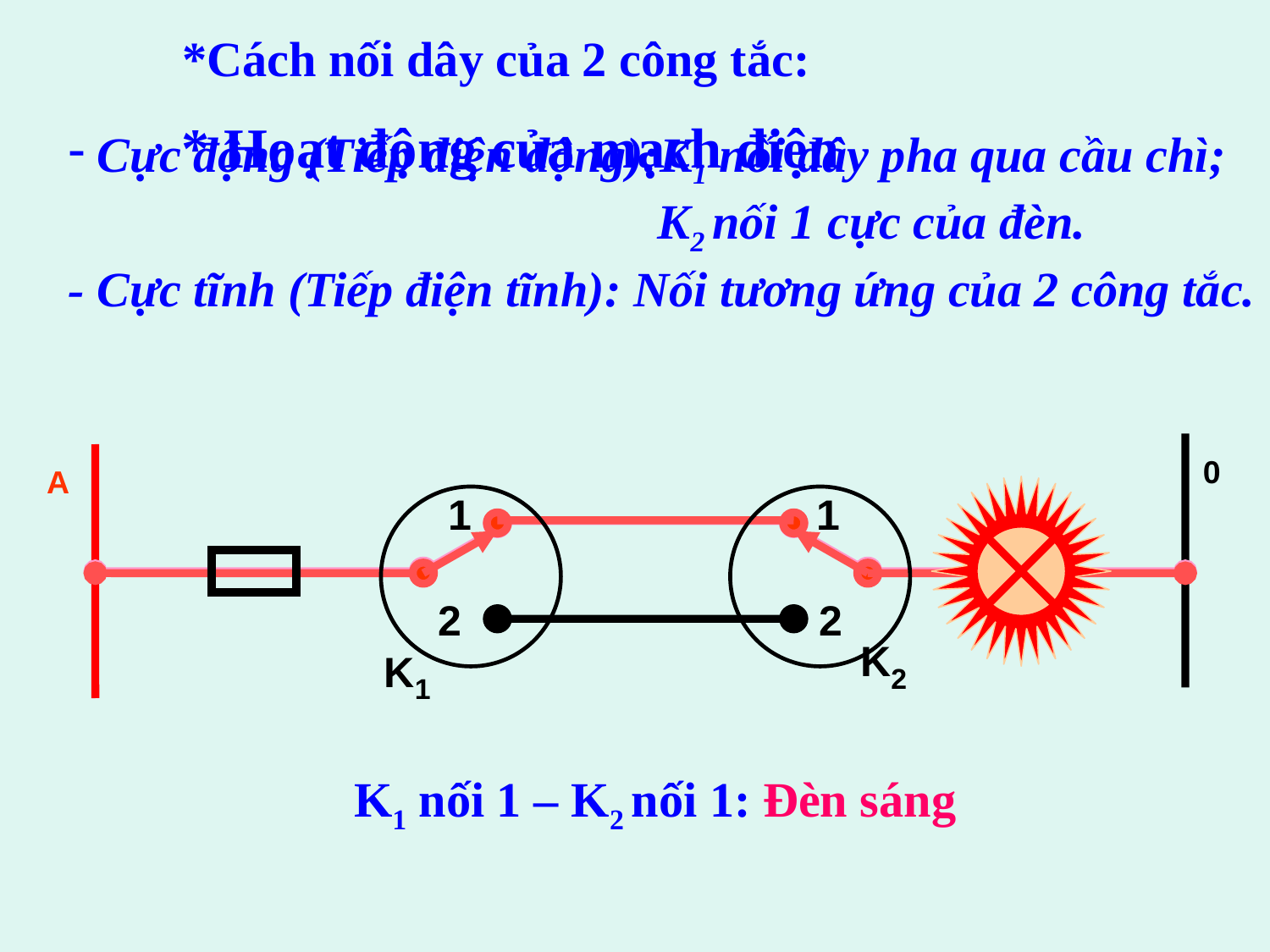

*Cách nối dây của 2 công tắc:
* Hoạt động của mạch điện
 Cực động (Tiếp điện động):K1 nối dây pha qua cầu chì;
                                                K2 nối 1 cực của đèn.
- Cực tĩnh (Tiếp điện tĩnh): Nối tương ứng của 2 công tắc.

0
A

1

1

2
2

K2
K1
K1 nối 1 – K2 nối 1: Đèn sáng